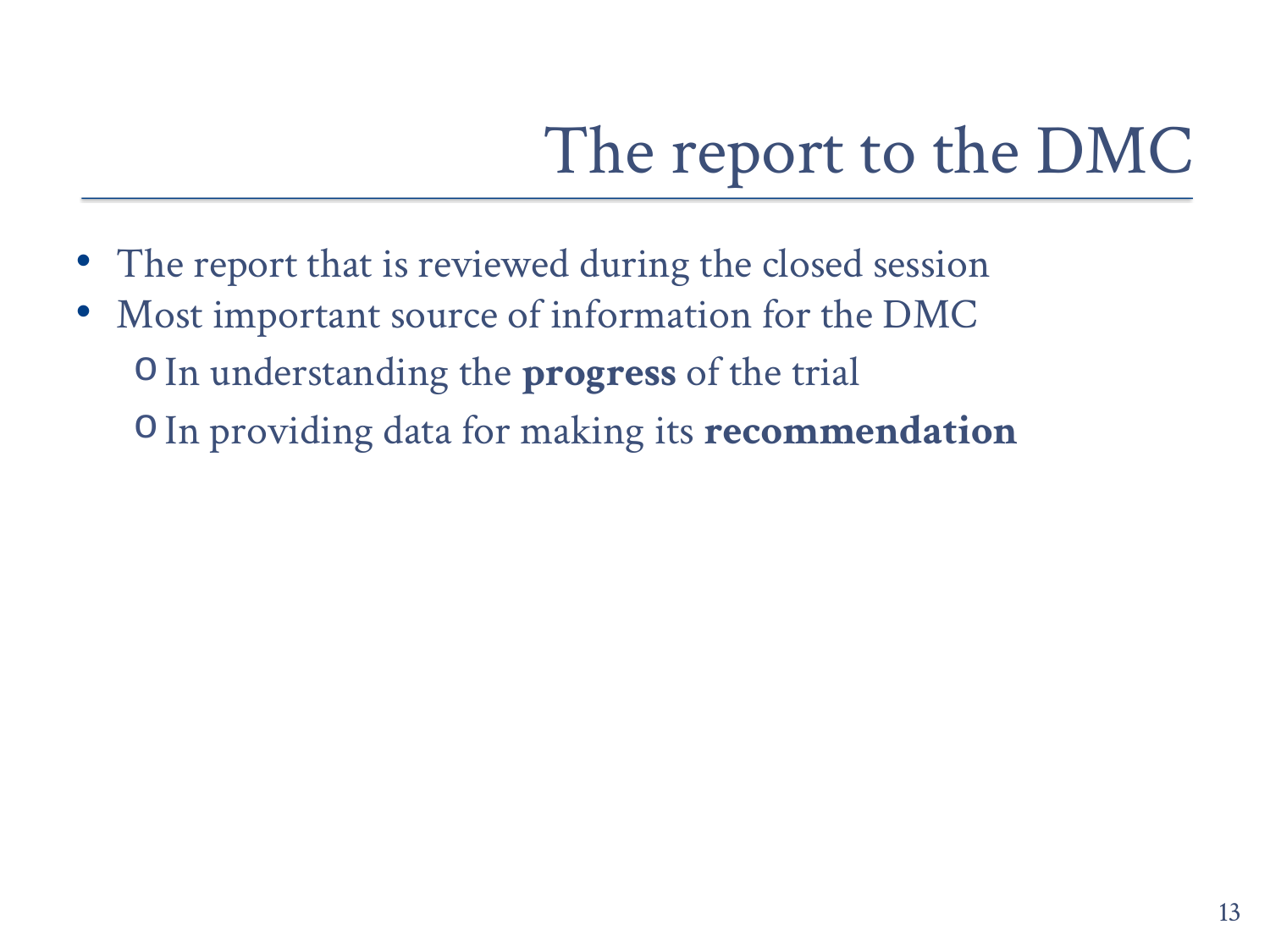

# The report to the DMC
The report that is reviewed during the closed session
Most important source of information for the DMC
In understanding the progress of the trial
In providing data for making its recommendation
13